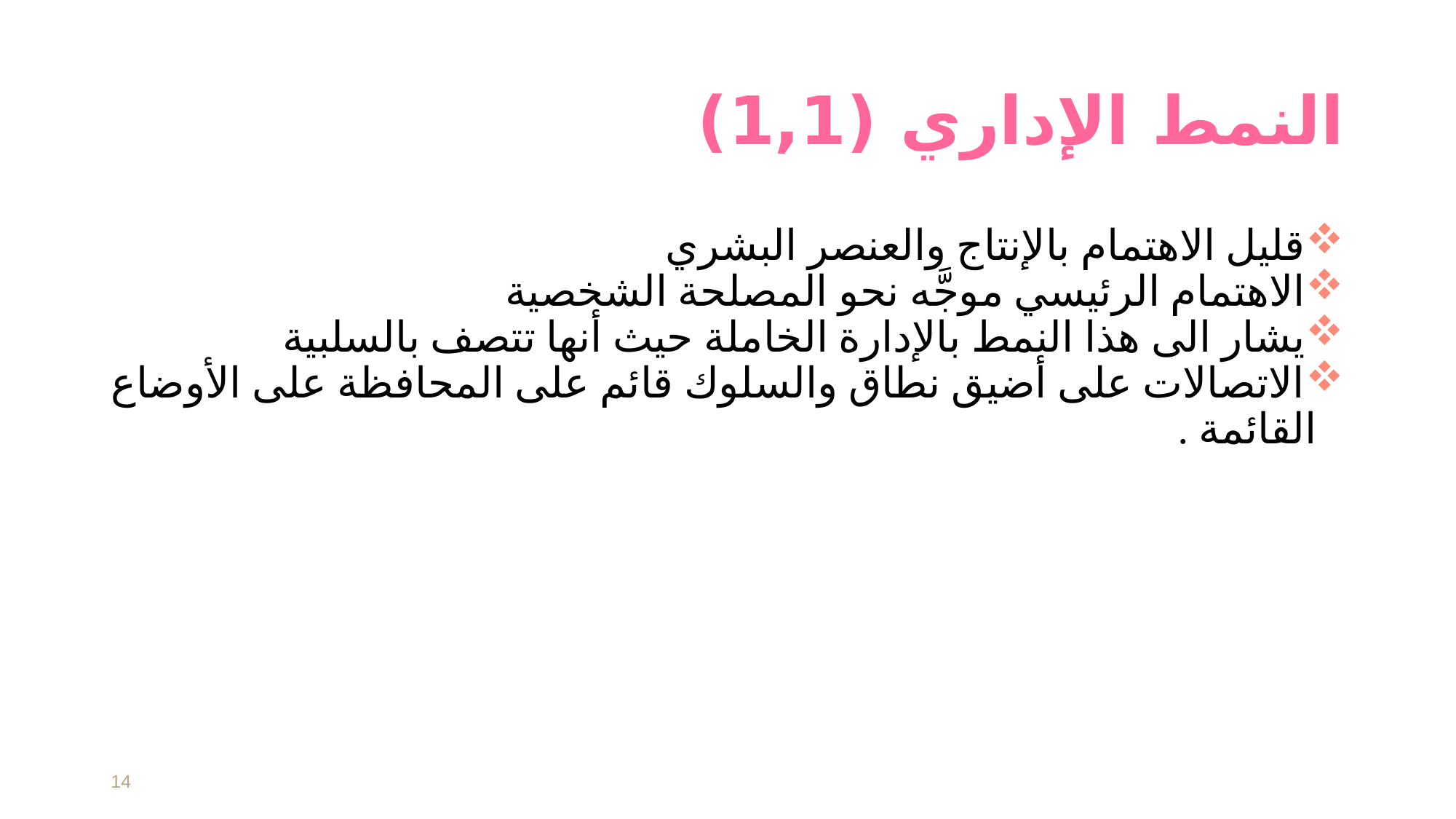

# النمط الإداري (1,1)
قليل الاهتمام بالإنتاج والعنصر البشري
الاهتمام الرئيسي موجَّه نحو المصلحة الشخصية
يشار الى هذا النمط بالإدارة الخاملة حيث أنها تتصف بالسلبية
الاتصالات على أضيق نطاق والسلوك قائم على المحافظة على الأوضاع القائمة .

14